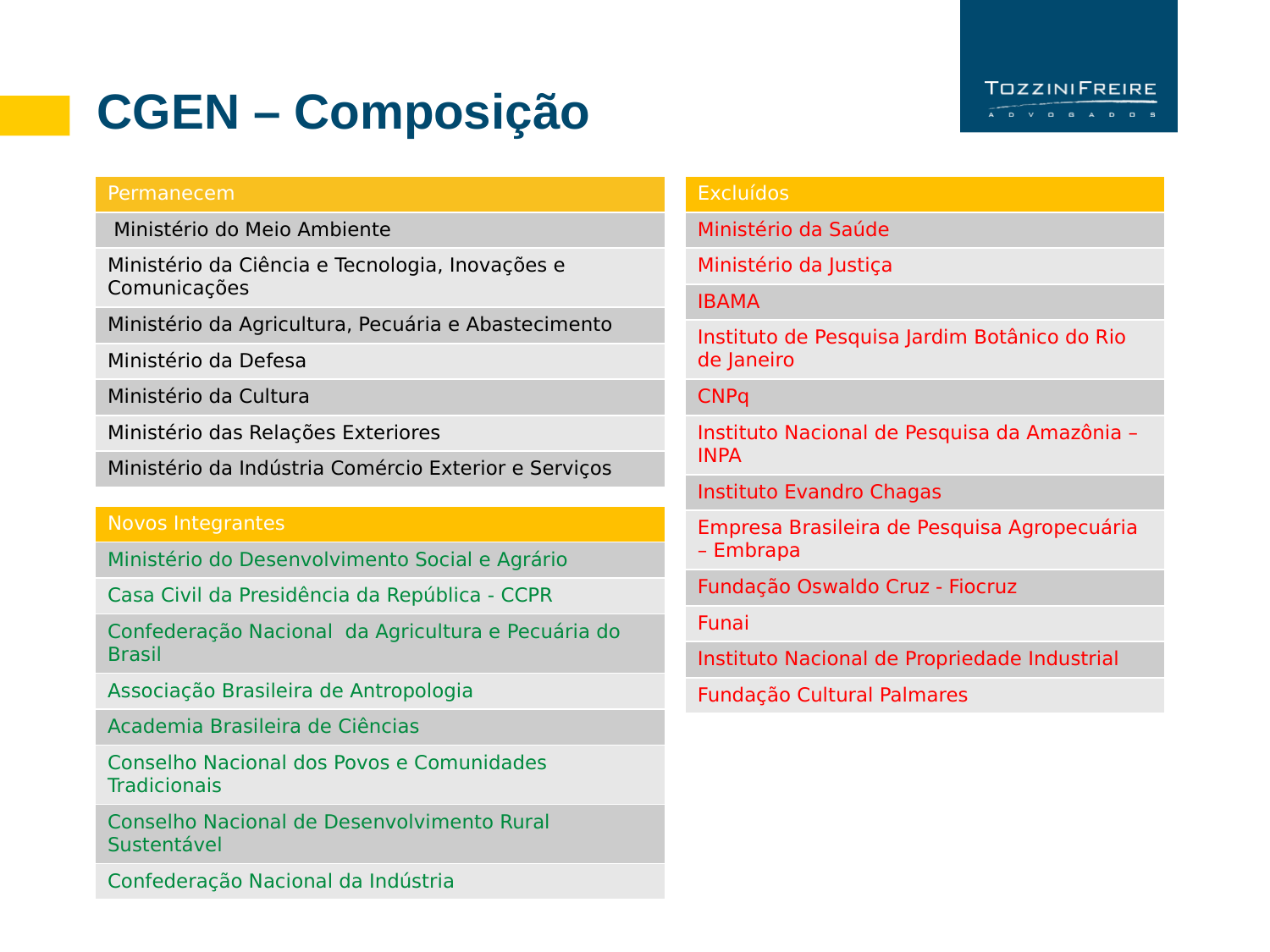

CGEN – Composição

| Permanecem |
| --- |
| Ministério do Meio Ambiente |
| Ministério da Ciência e Tecnologia, Inovações e Comunicações |
| Ministério da Agricultura, Pecuária e Abastecimento |
| Ministério da Defesa |
| Ministério da Cultura |
| Ministério das Relações Exteriores |
| Ministério da Indústria Comércio Exterior e Serviços |
| Excluídos |
| --- |
| Ministério da Saúde |
| Ministério da Justiça |
| IBAMA |
| Instituto de Pesquisa Jardim Botânico do Rio de Janeiro |
| CNPq |
| Instituto Nacional de Pesquisa da Amazônia – INPA |
| Instituto Evandro Chagas |
| Empresa Brasileira de Pesquisa Agropecuária – Embrapa |
| Fundação Oswaldo Cruz - Fiocruz |
| Funai |
| Instituto Nacional de Propriedade Industrial |
| Fundação Cultural Palmares |
| Novos Integrantes |
| --- |
| Ministério do Desenvolvimento Social e Agrário |
| Casa Civil da Presidência da República - CCPR |
| Confederação Nacional da Agricultura e Pecuária do Brasil |
| Associação Brasileira de Antropologia |
| Academia Brasileira de Ciências |
| Conselho Nacional dos Povos e Comunidades Tradicionais |
| Conselho Nacional de Desenvolvimento Rural Sustentável |
| Confederação Nacional da Indústria |